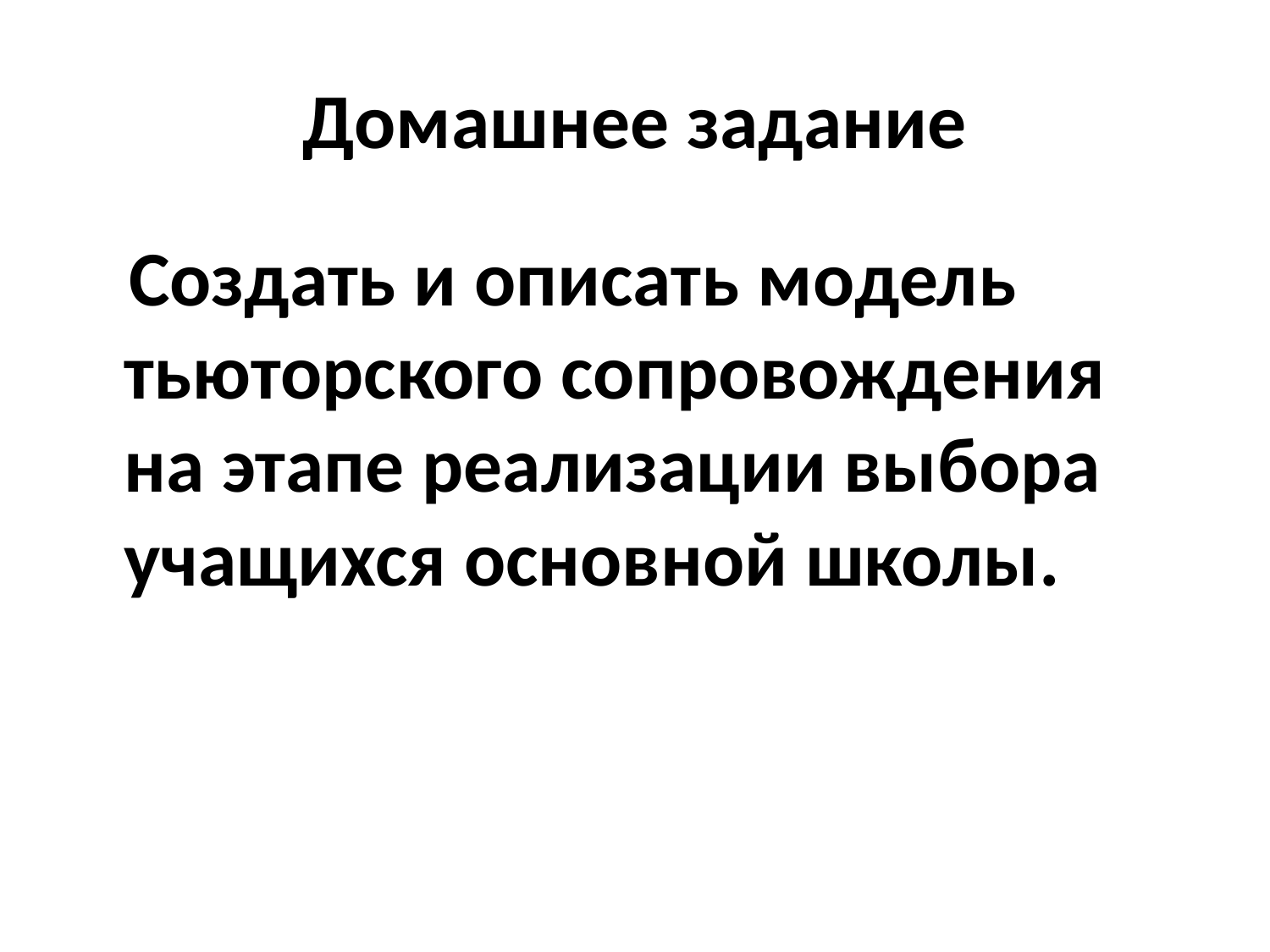

# Домашнее задание
   Создать и описать модель тьюторского сопровождения на этапе реализации выбора учащихся основной школы.